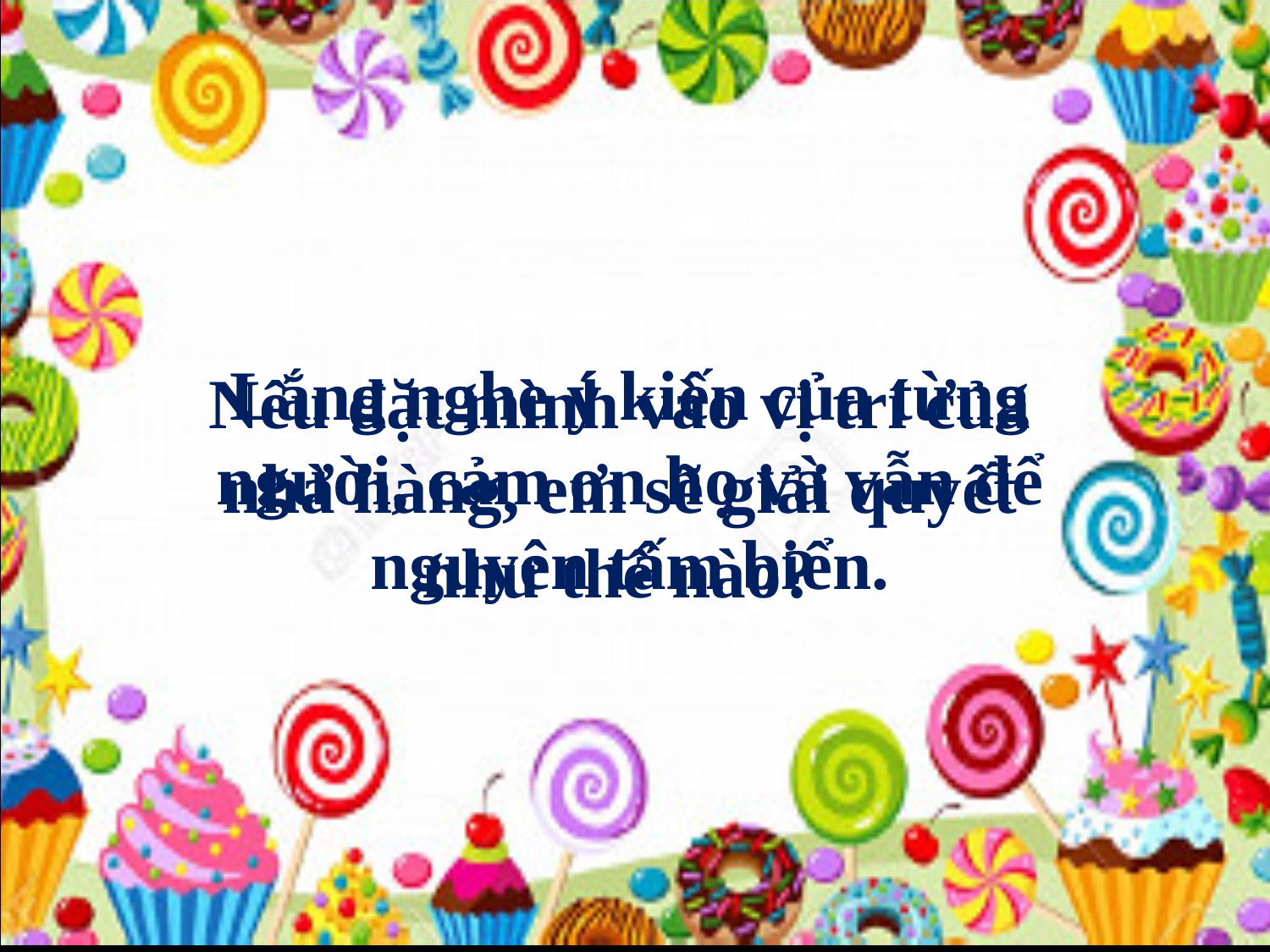

Lắng nghe ý kiến của từng người, cảm ơn họ và vẫn để nguyên tấm biển.
Nếu đặt mình vào vị trí của nhà hàng, em sẽ giải quyết như thế nào?